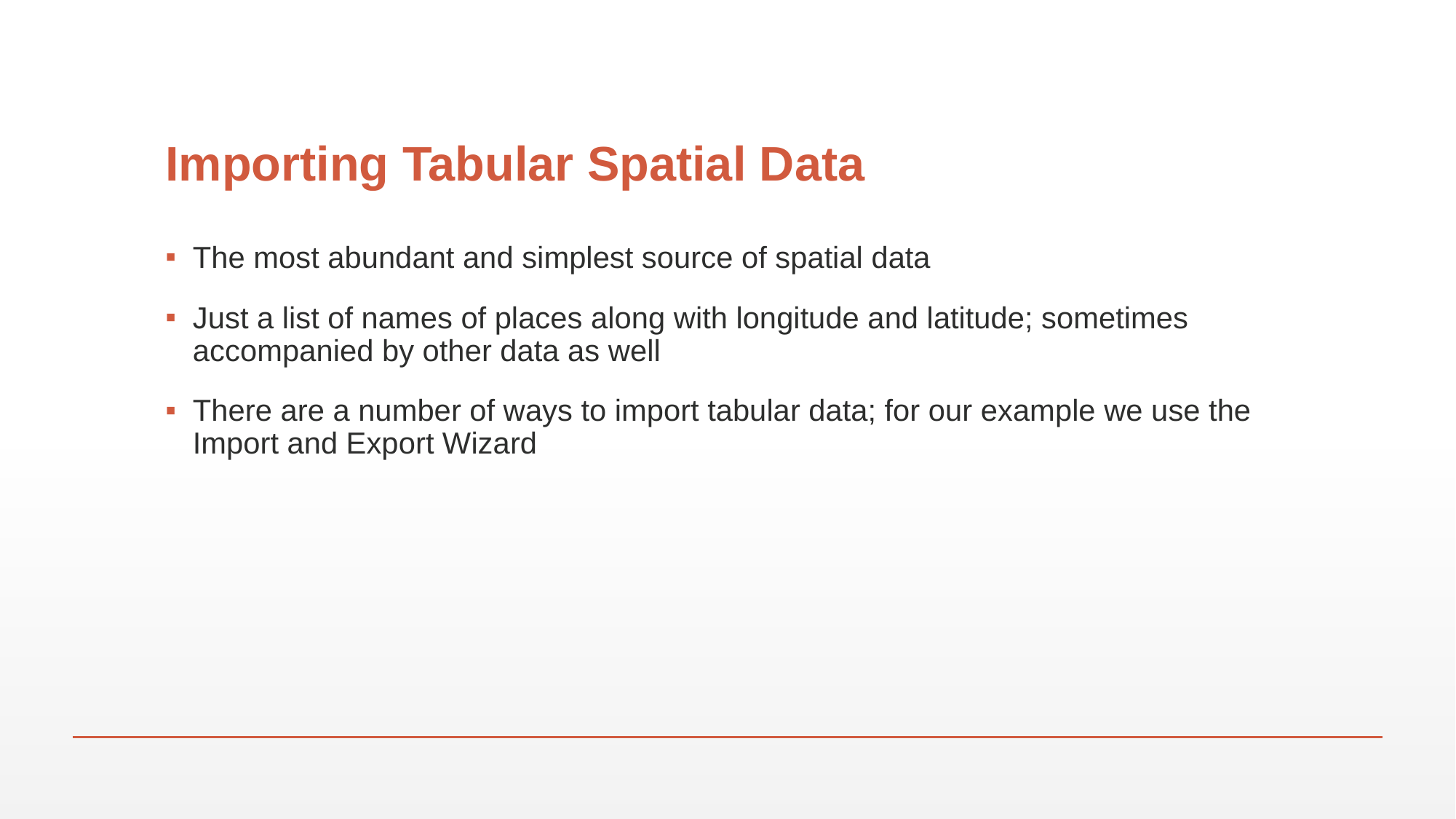

# Importing Tabular Spatial Data
The most abundant and simplest source of spatial data
Just a list of names of places along with longitude and latitude; sometimes accompanied by other data as well
There are a number of ways to import tabular data; for our example we use the Import and Export Wizard